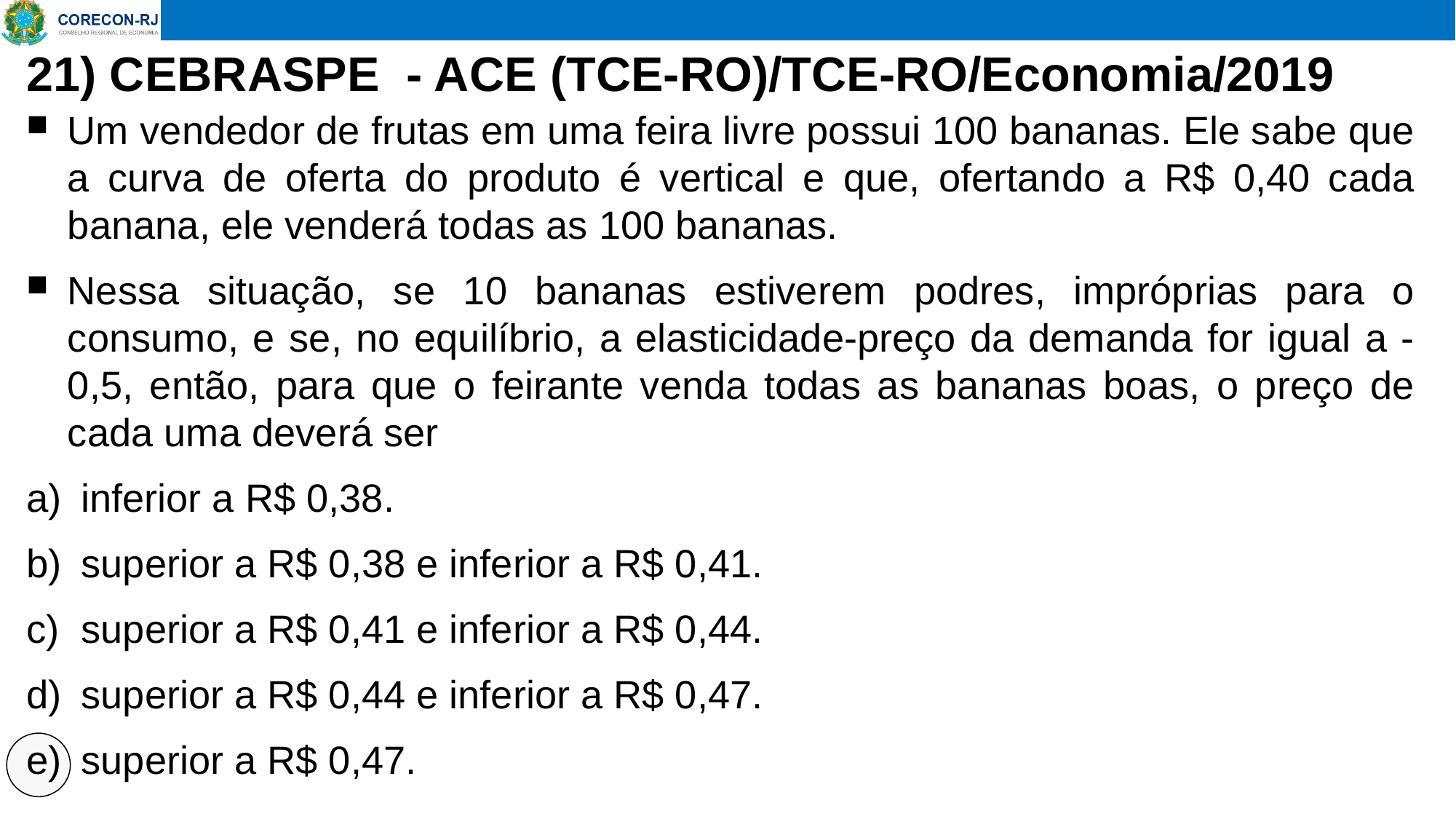

# 21) CEBRASPE  - ACE (TCE-RO)/TCE-RO/Economia/2019
Um vendedor de frutas em uma feira livre possui 100 bananas. Ele sabe que a curva de oferta do produto é vertical e que, ofertando a R$ 0,40 cada banana, ele venderá todas as 100 bananas.
Nessa situação, se 10 bananas estiverem podres, impróprias para o consumo, e se, no equilíbrio, a elasticidade-preço da demanda for igual a -0,5, então, para que o feirante venda todas as bananas boas, o preço de cada uma deverá ser
inferior a R$ 0,38.
superior a R$ 0,38 e inferior a R$ 0,41.
superior a R$ 0,41 e inferior a R$ 0,44.
superior a R$ 0,44 e inferior a R$ 0,47.
superior a R$ 0,47.